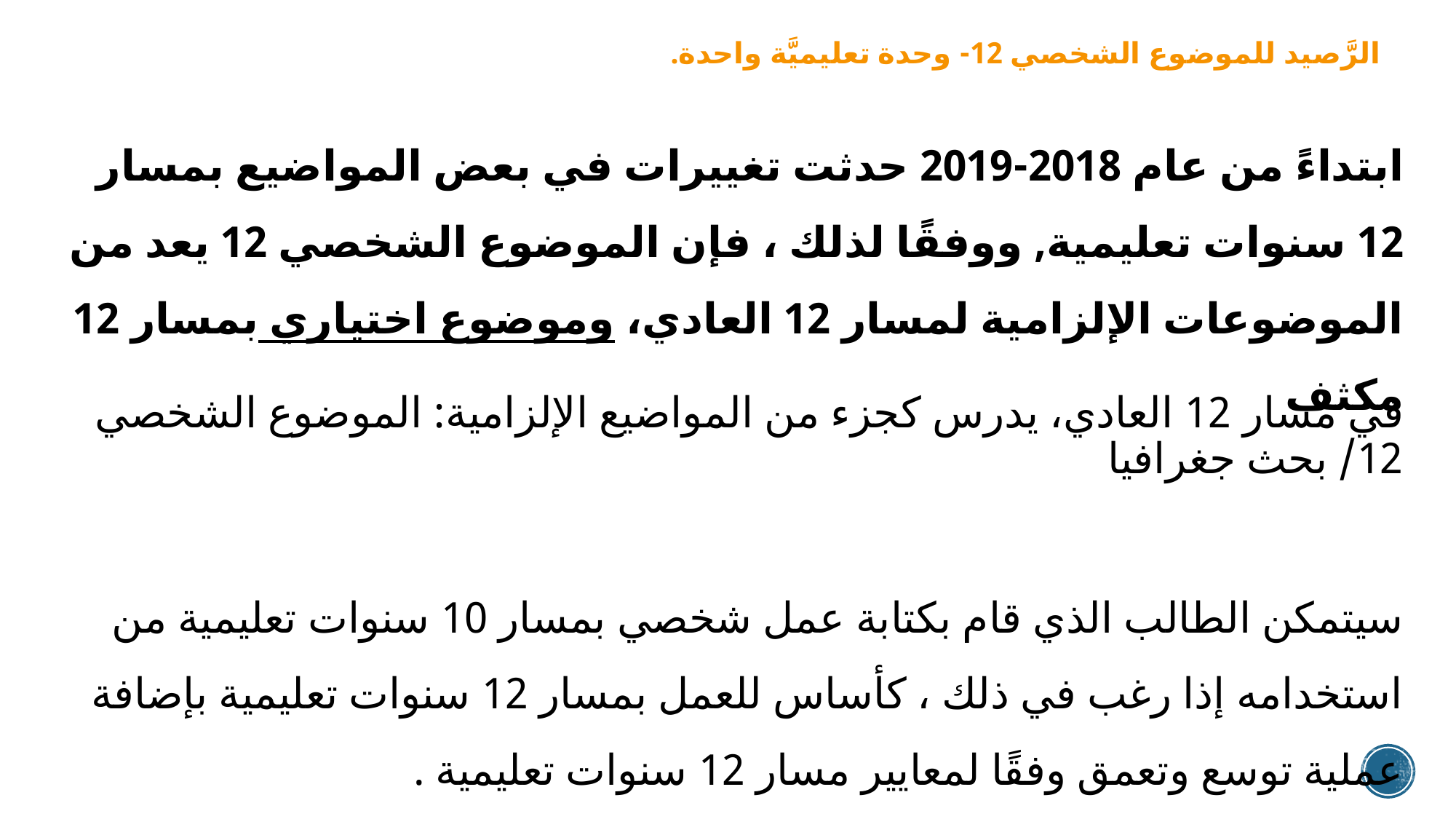

# الرَّصيد للموضوع الشخصي 12- وحدة تعليميَّة واحدة.
ابتداءً من عام 2018-2019 حدثت تغييرات في بعض المواضيع بمسار 12 سنوات تعليمية, ووفقًا لذلك ، فإن الموضوع الشخصي 12 يعد من الموضوعات الإلزامية لمسار 12 العادي، وموضوع اختياري بمسار 12 مكثف

في مسار 12 العادي، يدرس كجزء من المواضيع الإلزامية: الموضوع الشخصي 12/ بحث جغرافيا

سيتمكن الطالب الذي قام بكتابة عمل شخصي بمسار 10 سنوات تعليمية من استخدامه إذا رغب في ذلك ، كأساس للعمل بمسار 12 سنوات تعليمية بإضافة عملية توسع وتعمق وفقًا لمعايير مسار 12 سنوات تعليمية .